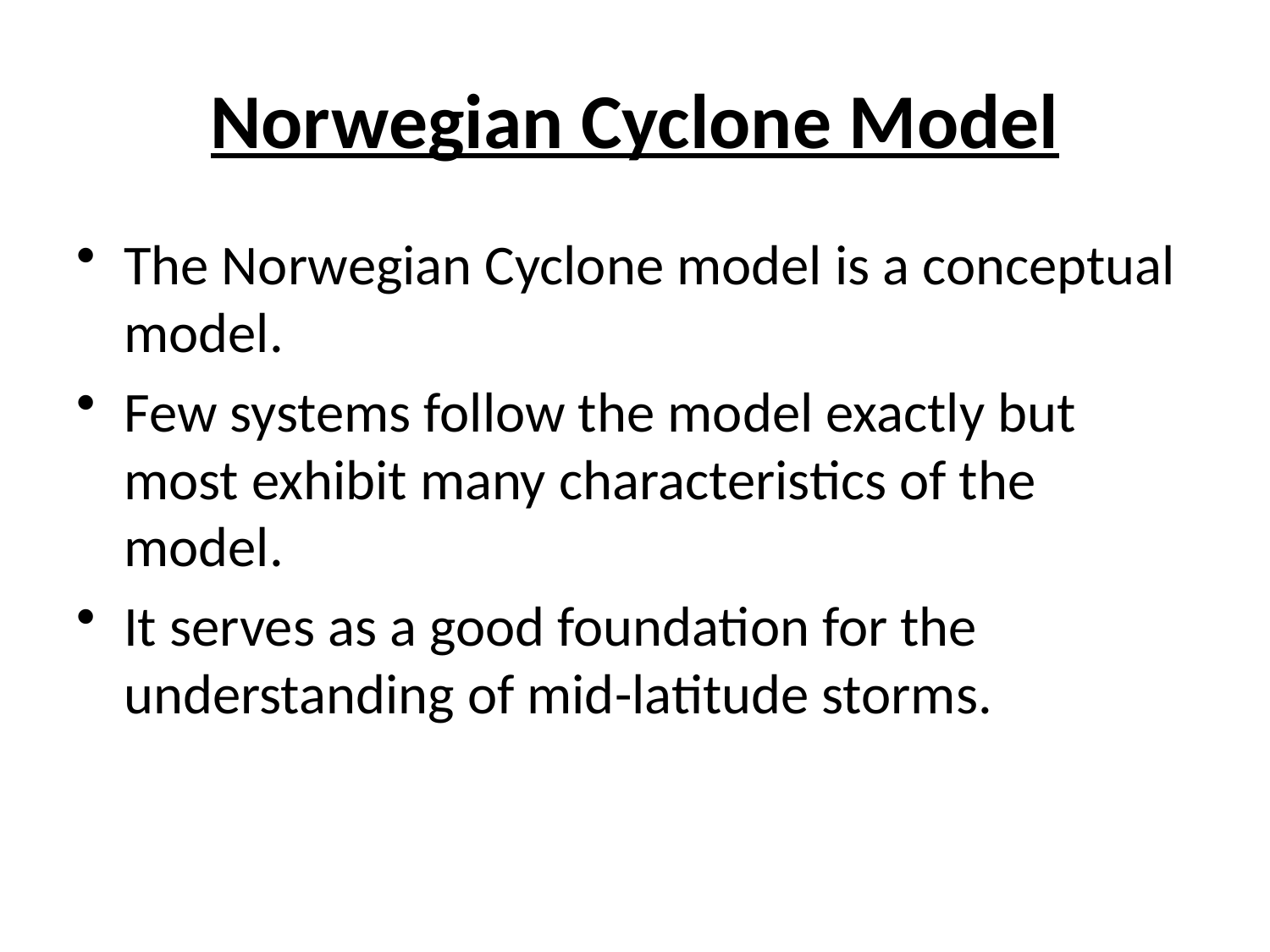

# Norwegian Cyclone Model
The Norwegian Cyclone model is a conceptual model.
Few systems follow the model exactly but most exhibit many characteristics of the model.
It serves as a good foundation for the understanding of mid-latitude storms.